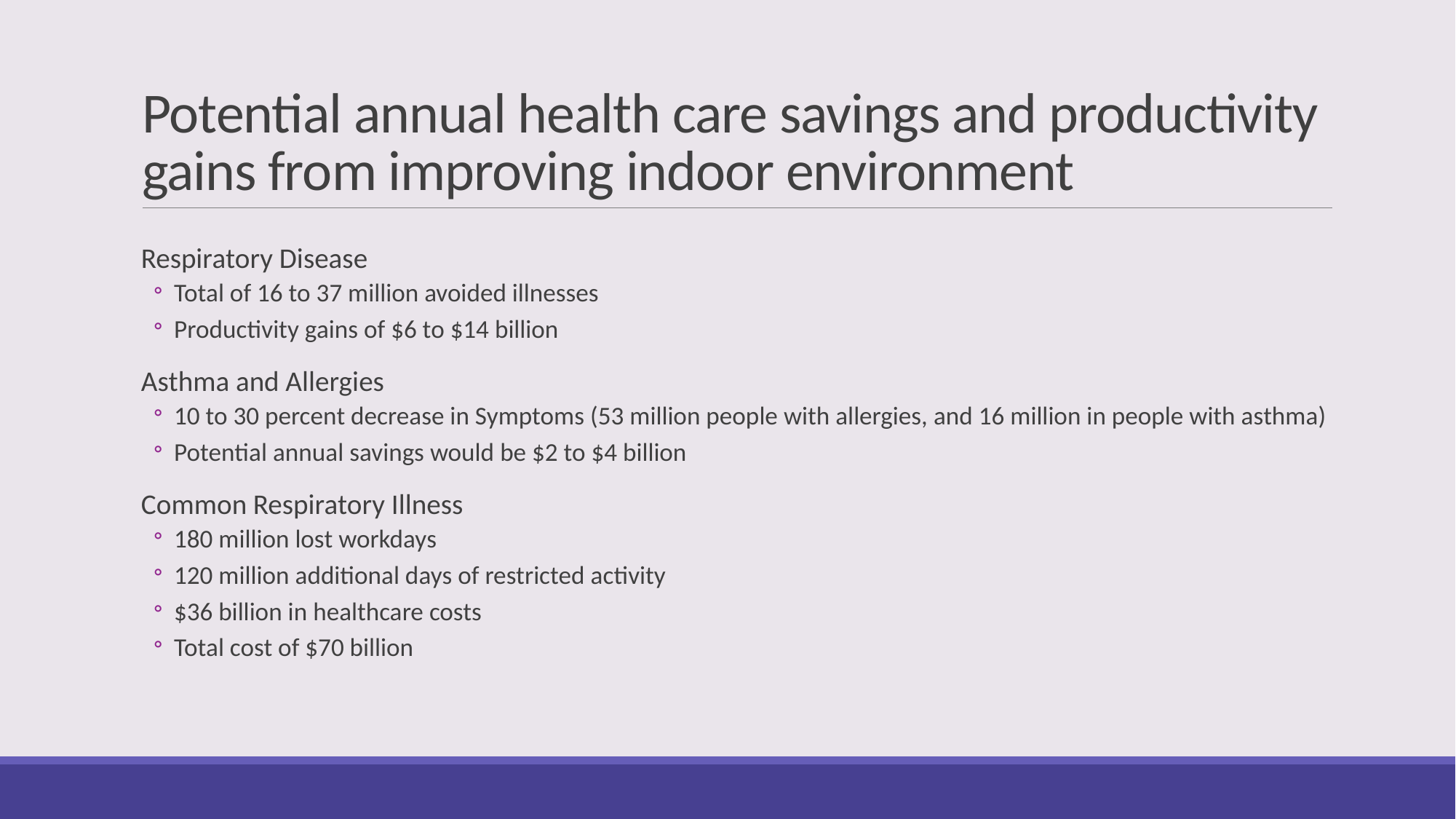

# Potential annual health care savings and productivity gains from improving indoor environment
Respiratory Disease
Total of 16 to 37 million avoided illnesses
Productivity gains of $6 to $14 billion
Asthma and Allergies
10 to 30 percent decrease in Symptoms (53 million people with allergies, and 16 million in people with asthma)
Potential annual savings would be $2 to $4 billion
Common Respiratory Illness
180 million lost workdays
120 million additional days of restricted activity
$36 billion in healthcare costs
Total cost of $70 billion